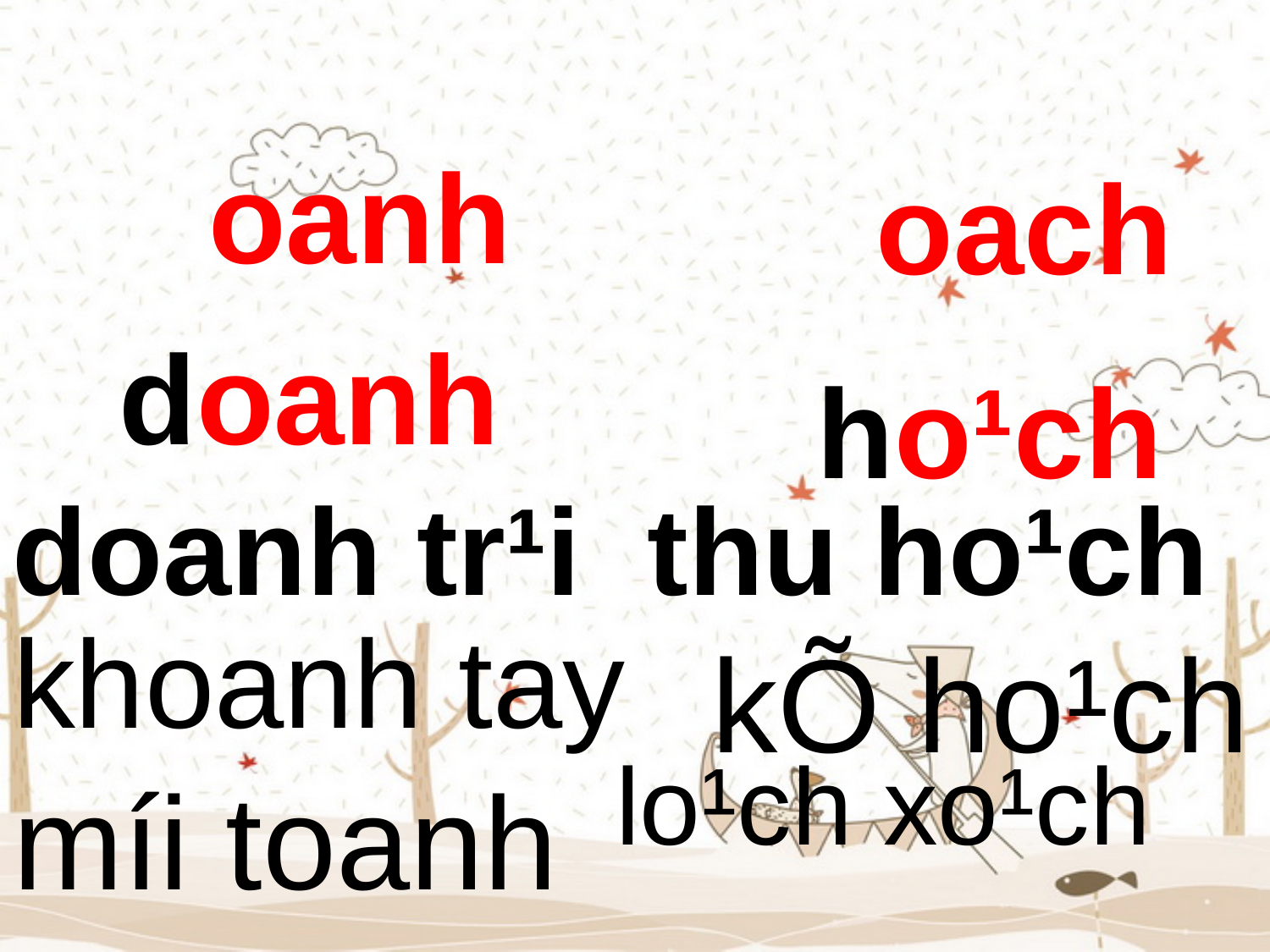

#
     oanh
   doanh
                                          oach

ho¹ch
doanh tr¹i
thu ho¹ch
khoanh tay
kÕ ho¹ch
lo¹ch xo¹ch
míi toanh